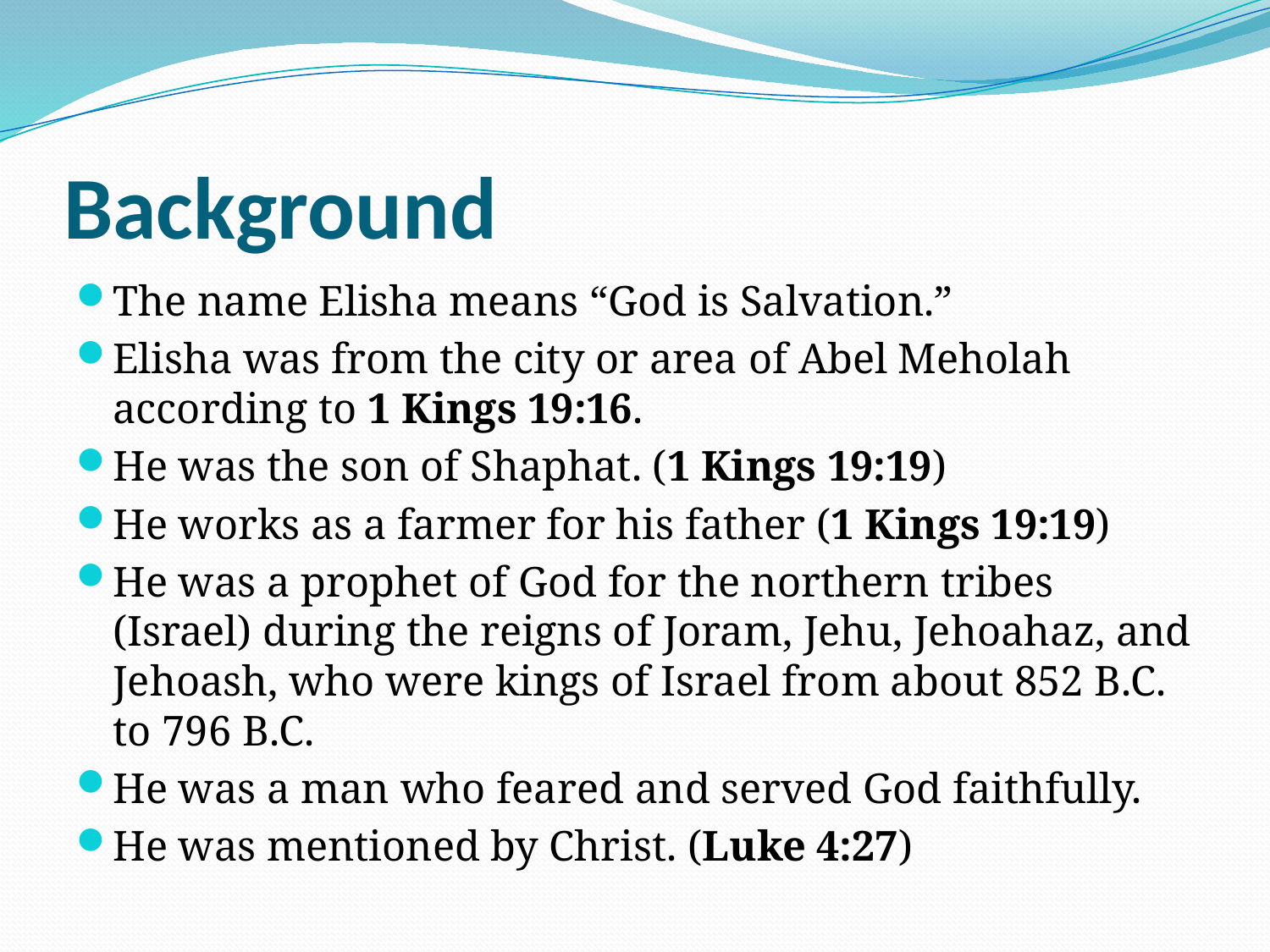

# Background
The name Elisha means “God is Salvation.”
Elisha was from the city or area of Abel Meholah according to 1 Kings 19:16.
He was the son of Shaphat. (1 Kings 19:19)
He works as a farmer for his father (1 Kings 19:19)
He was a prophet of God for the northern tribes (Israel) during the reigns of Joram, Jehu, Jehoahaz, and Jehoash, who were kings of Israel from about 852 B.C. to 796 B.C.
He was a man who feared and served God faithfully.
He was mentioned by Christ. (Luke 4:27)